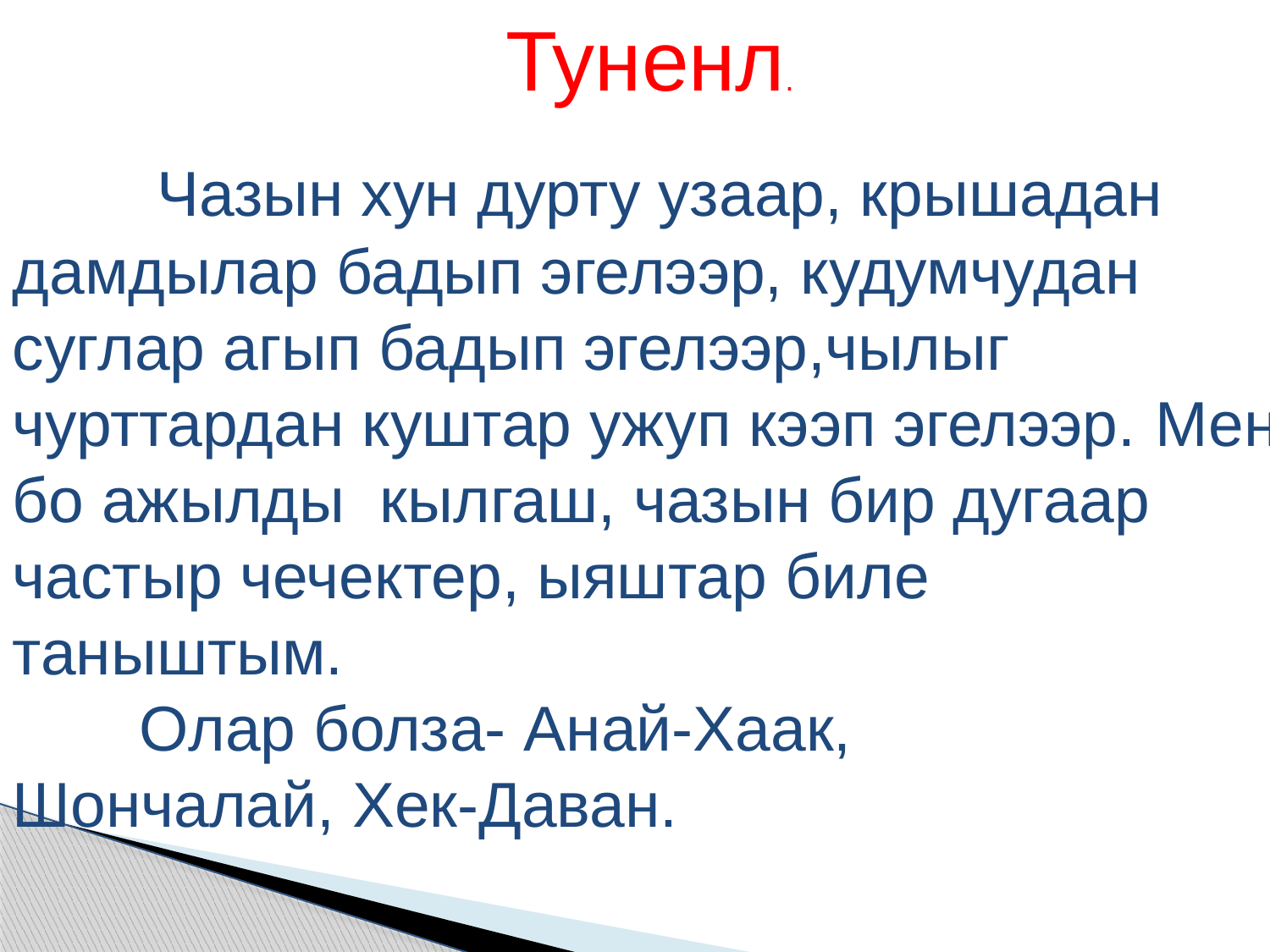

Туненл.

	 Чазын хун дурту узаар, крышадан дамдылар бадып эгелээр, кудумчудан суглар агып бадып эгелээр,чылыг чурттардан куштар ужуп кээп эгелээр. 	Мен бо ажылды  кылгаш, чазын бир дугаар частыр чечектер, ыяштар биле  таныштым.
	Олар болза- Анай-Хаак, 			Шончалай, Хек-Даван.




